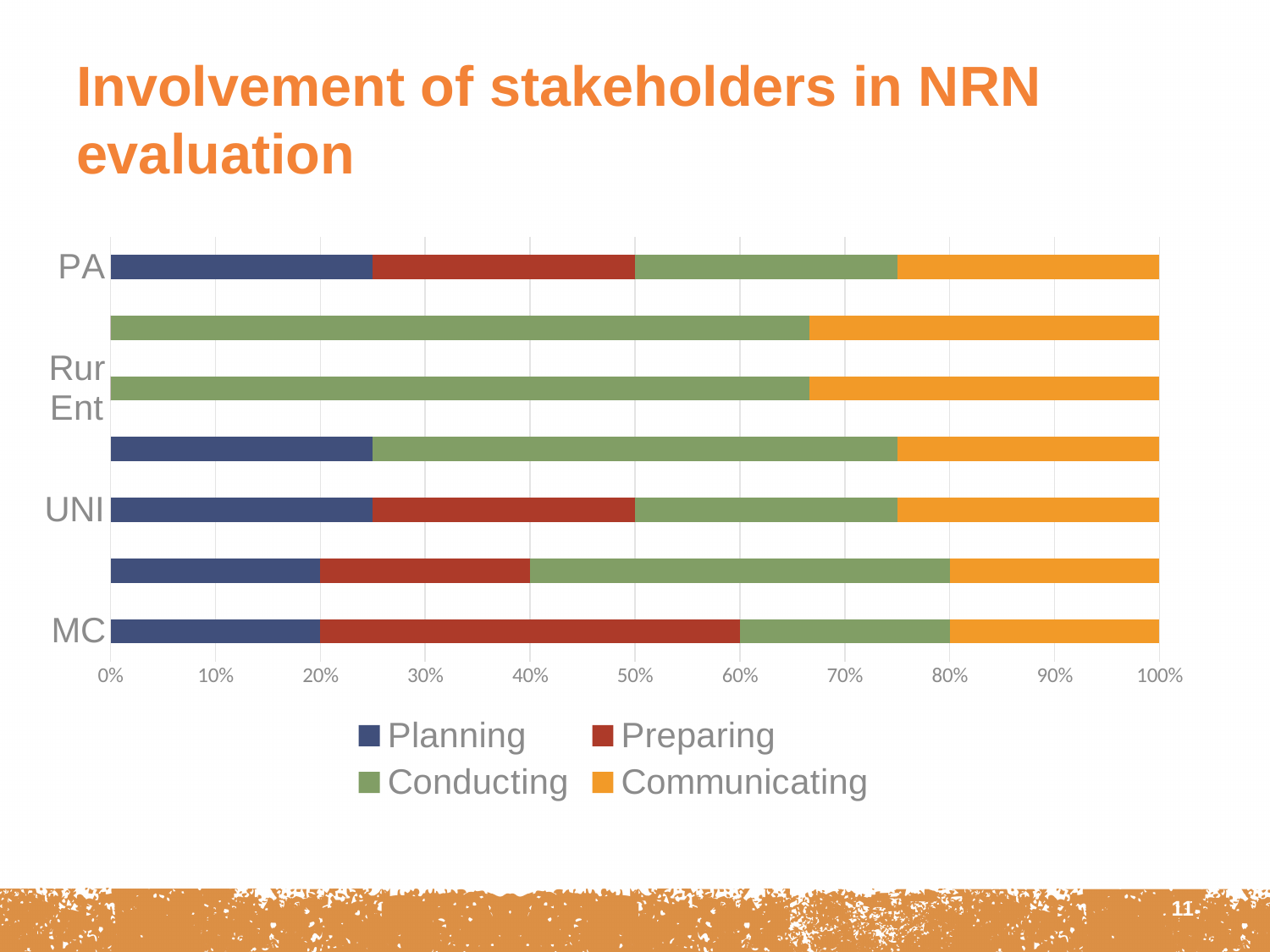

# Involvement of stakeholders in NRN evaluation

### Chart

| Category | Planning | Preparing | Conducting | Communicating |
|---|---|---|---|---|
| MC | 1.0 | 2.0 | 1.0 | 1.0 |
| LAGs | 1.0 | 1.0 | 2.0 | 1.0 |
| UNI | 1.0 | 1.0 | 1.0 | 1.0 |
| Rur Net | 1.0 | 0.0 | 2.0 | 1.0 |
| Rur Ent | 0.0 | 0.0 | 2.0 | 1.0 |
| Adv Serv | 0.0 | 0.0 | 2.0 | 1.0 |
| PA | 2.0 | 2.0 | 2.0 | 2.0 |
11